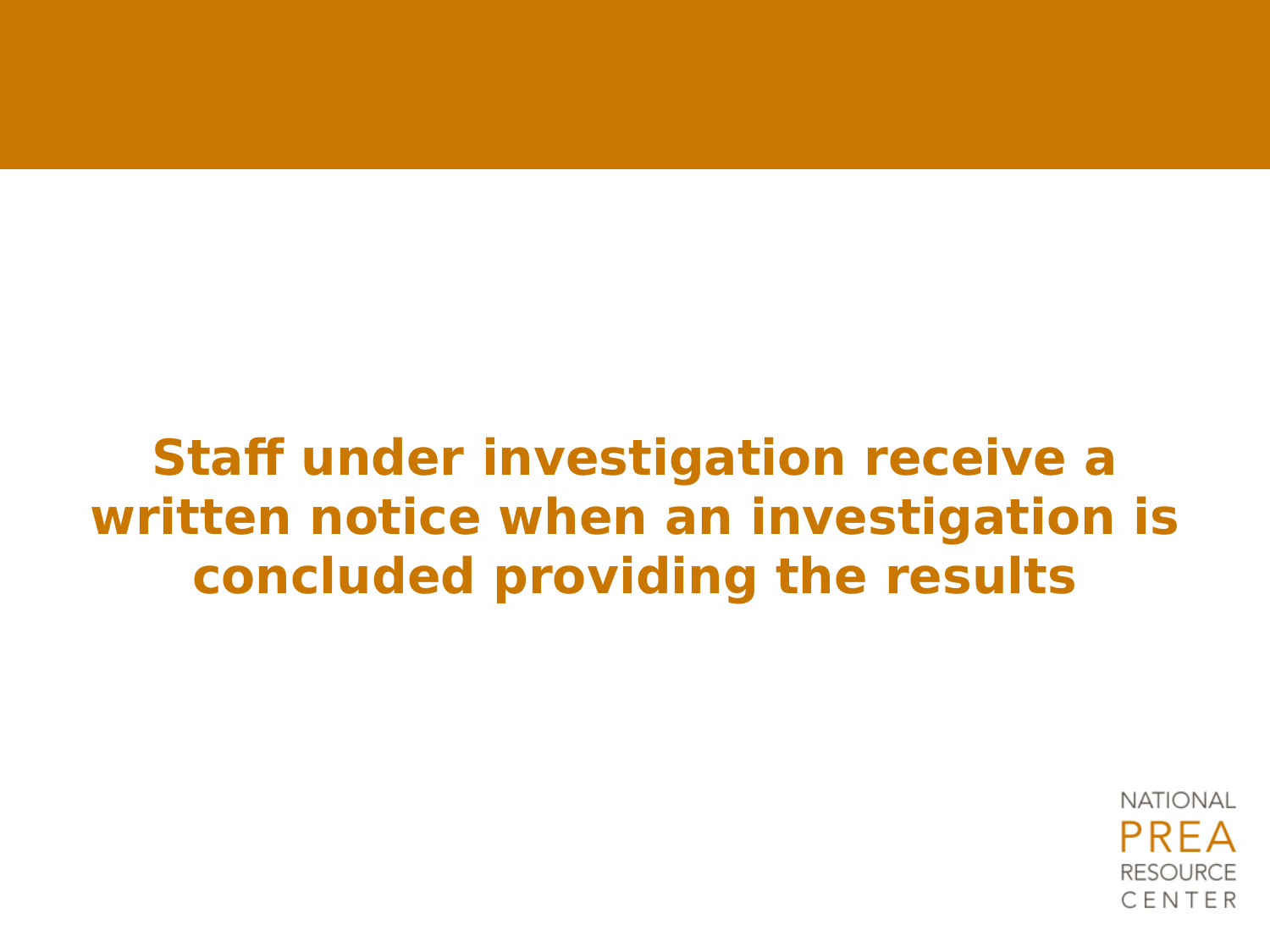

Staff under investigation receive a written notice when an investigation is concluded providing the results